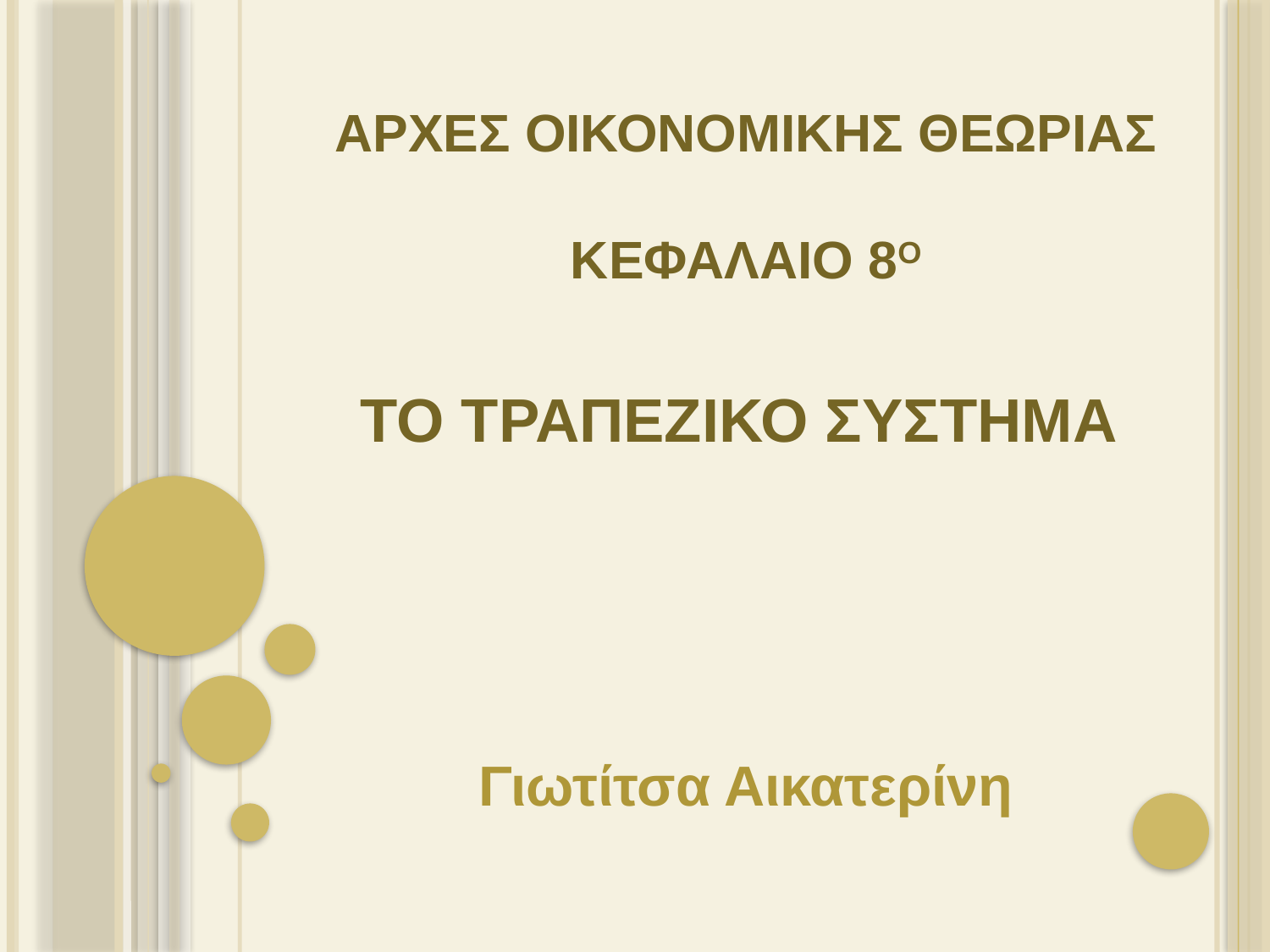

# ΑΡΧΕΣ ΟΙΚΟΝΟΜΙΚΗΣ ΘΕΩΡΙΑΣ ΚΕΦΑΛΑΙΟ 8Ο ΤΟ ΤΡΑΠΕΖΙΚΟ ΣΥΣΤΗΜΑ

Γιωτίτσα Αικατερίνη